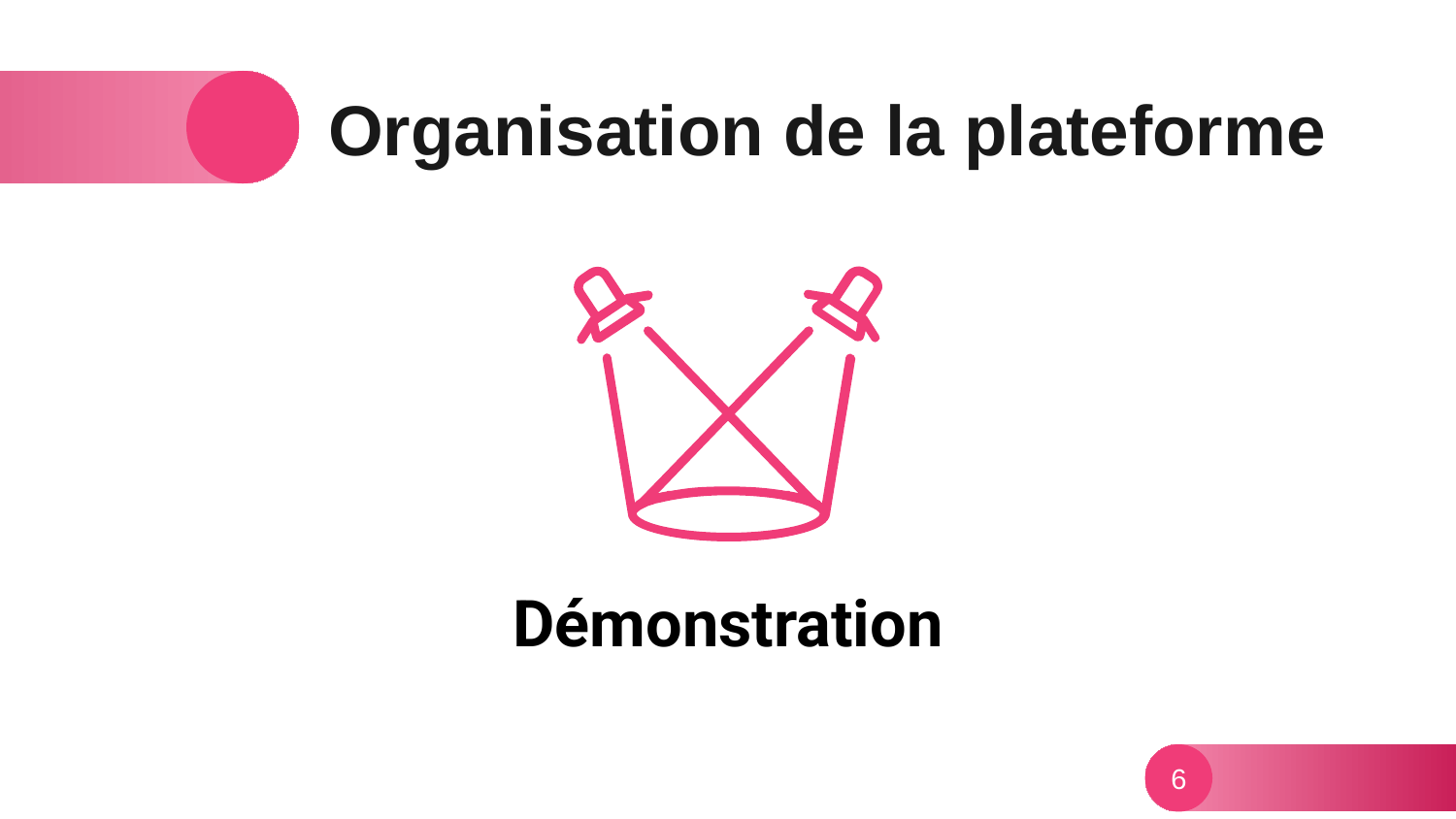

# Organisation de la plateforme

Démonstration

6